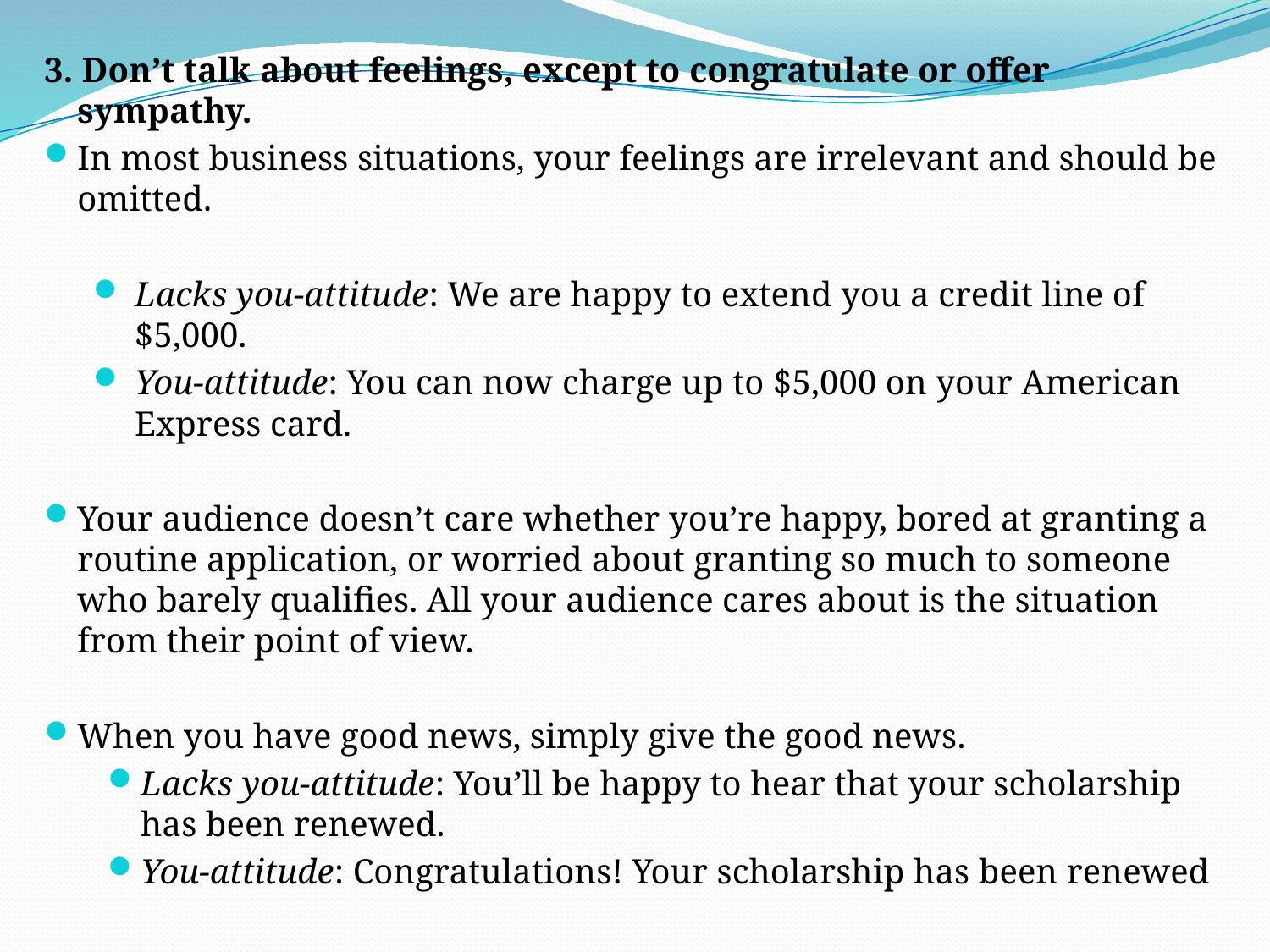

3. Don’t talk about feelings, except to congratulate or offer sympathy.
In most business situations, your feelings are irrelevant and should be omitted.

Lacks you-attitude: We are happy to extend you a credit line of $5,000.
You-attitude: You can now charge up to $5,000 on your American Express card.

Your audience doesn’t care whether you’re happy, bored at granting a routine application, or worried about granting so much to someone who barely qualifies. All your audience cares about is the situation from their point of view.

When you have good news, simply give the good news.
Lacks you-attitude: You’ll be happy to hear that your scholarship has been renewed.
You-attitude: Congratulations! Your scholarship has been renewed